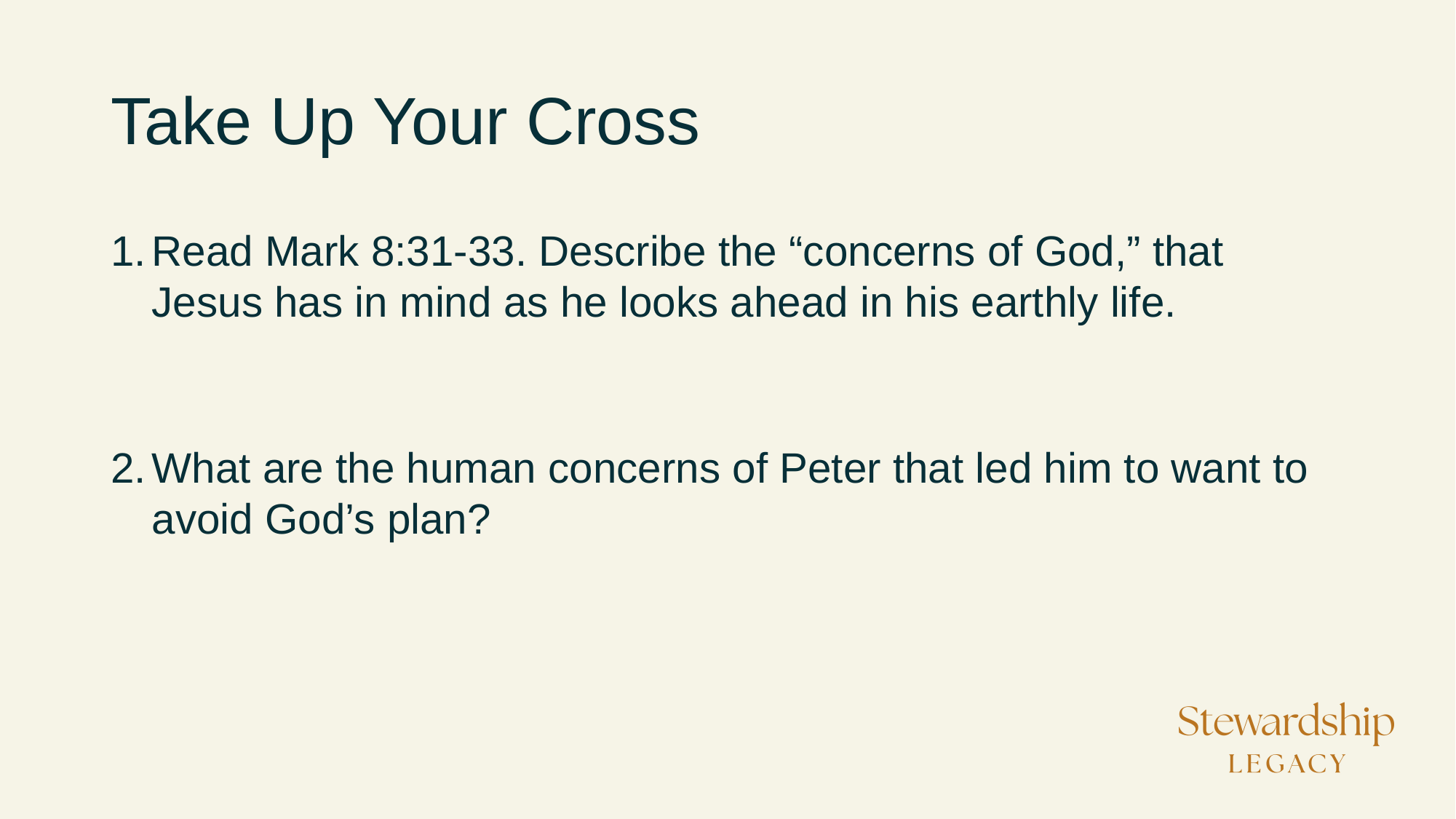

# Take Up Your Cross
Read Mark 8:31-33. Describe the “concerns of God,” that Jesus has in mind as he looks ahead in his earthly life.

What are the human concerns of Peter that led him to want to avoid God’s plan?